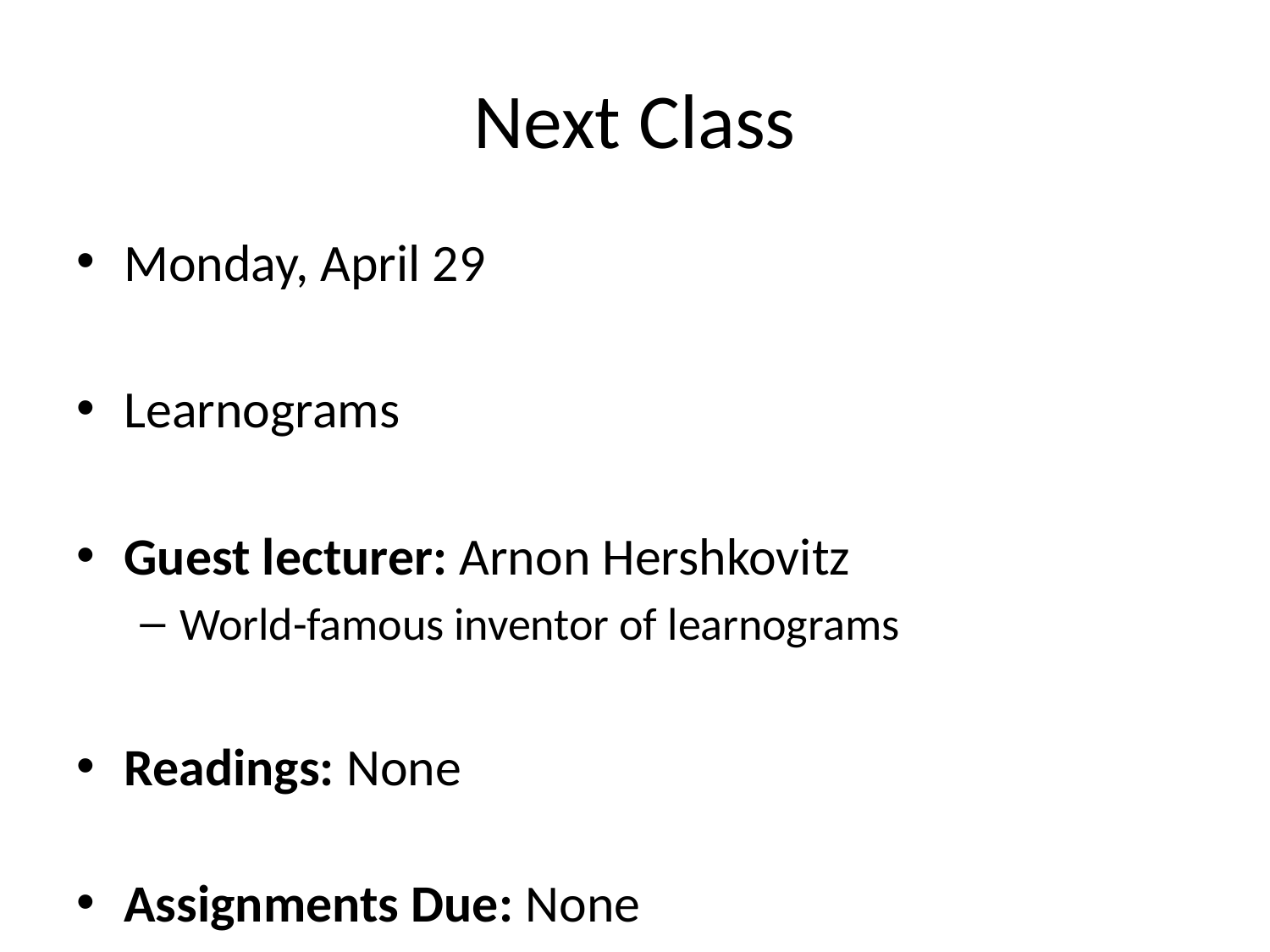

# Next Class
Monday, April 29

Learnograms

Guest lecturer: Arnon Hershkovitz
World-famous inventor of learnograms

Readings: None
Assignments Due: None